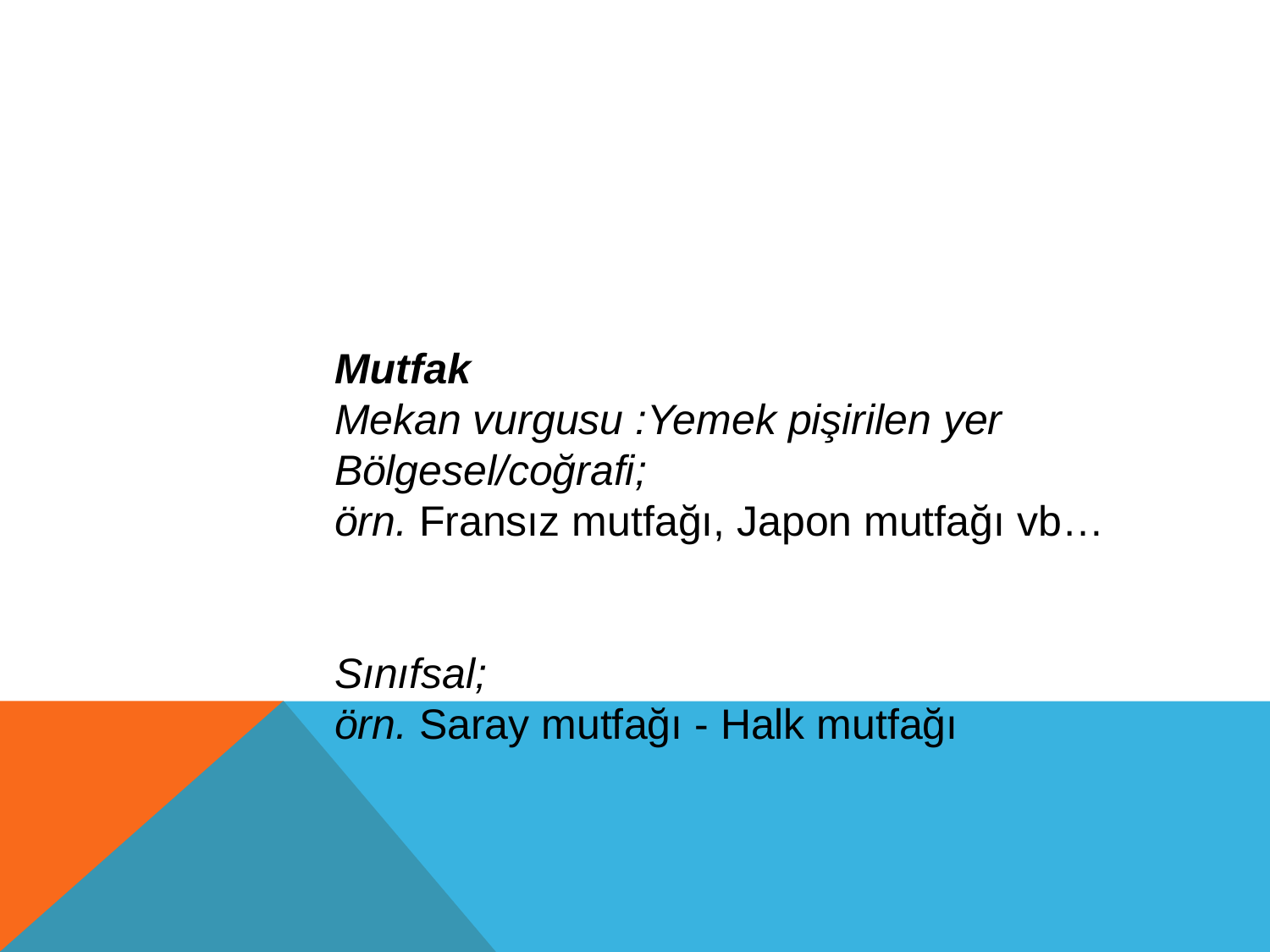

#

	Mutfak
	Mekan vurgusu :Yemek pişirilen yer
	Bölgesel/coğrafi;
	örn. Fransız mutfağı, Japon mutfağı vb…

	Sınıfsal;
    	örn. Saray mutfağı - Halk mutfağı